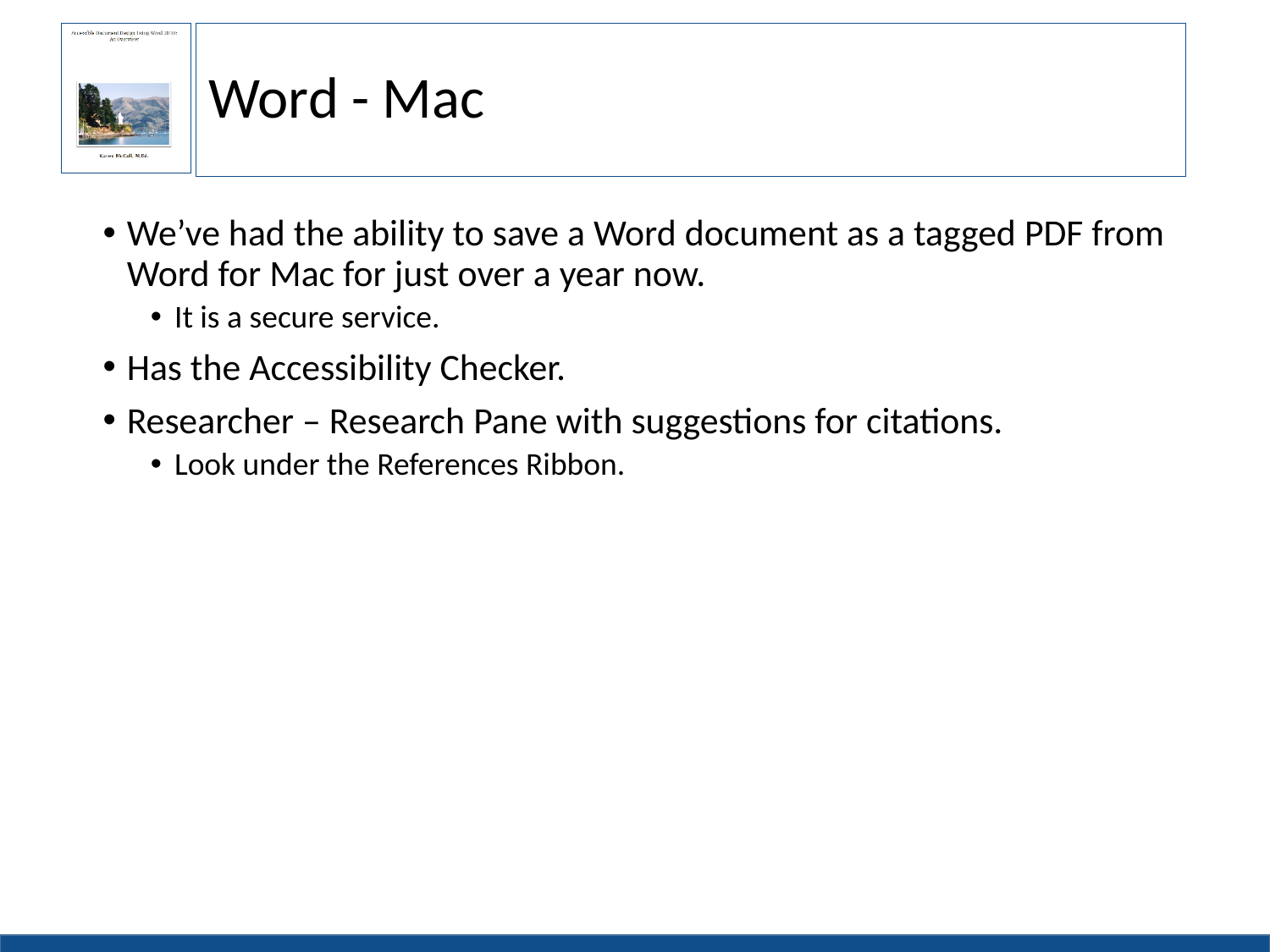

# Word - Mac
We’ve had the ability to save a Word document as a tagged PDF from Word for Mac for just over a year now.
It is a secure service.
Has the Accessibility Checker.
Researcher – Research Pane with suggestions for citations.
Look under the References Ribbon.